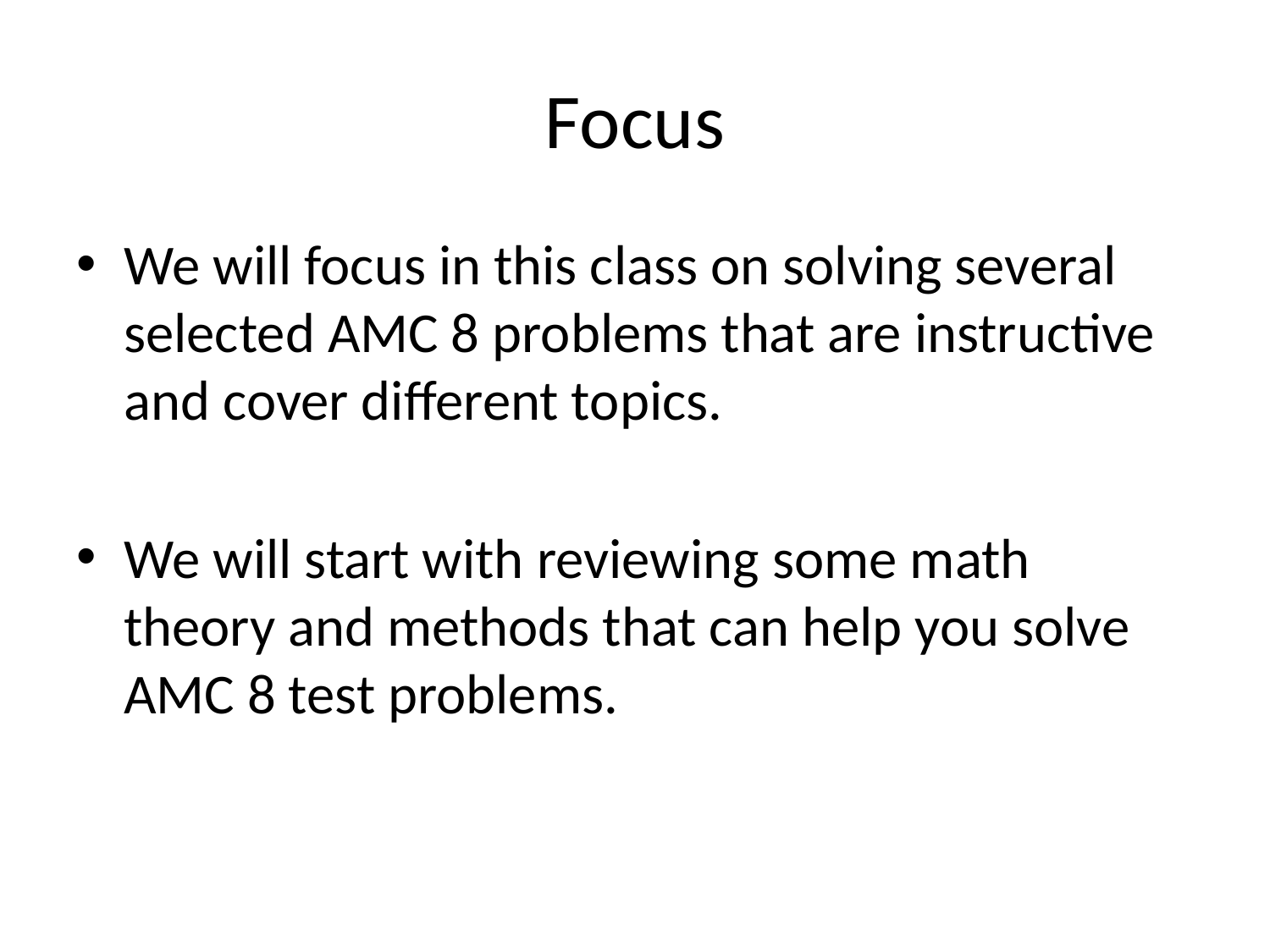

# Focus
We will focus in this class on solving several selected AMC 8 problems that are instructive and cover different topics.

We will start with reviewing some math theory and methods that can help you solve AMC 8 test problems.